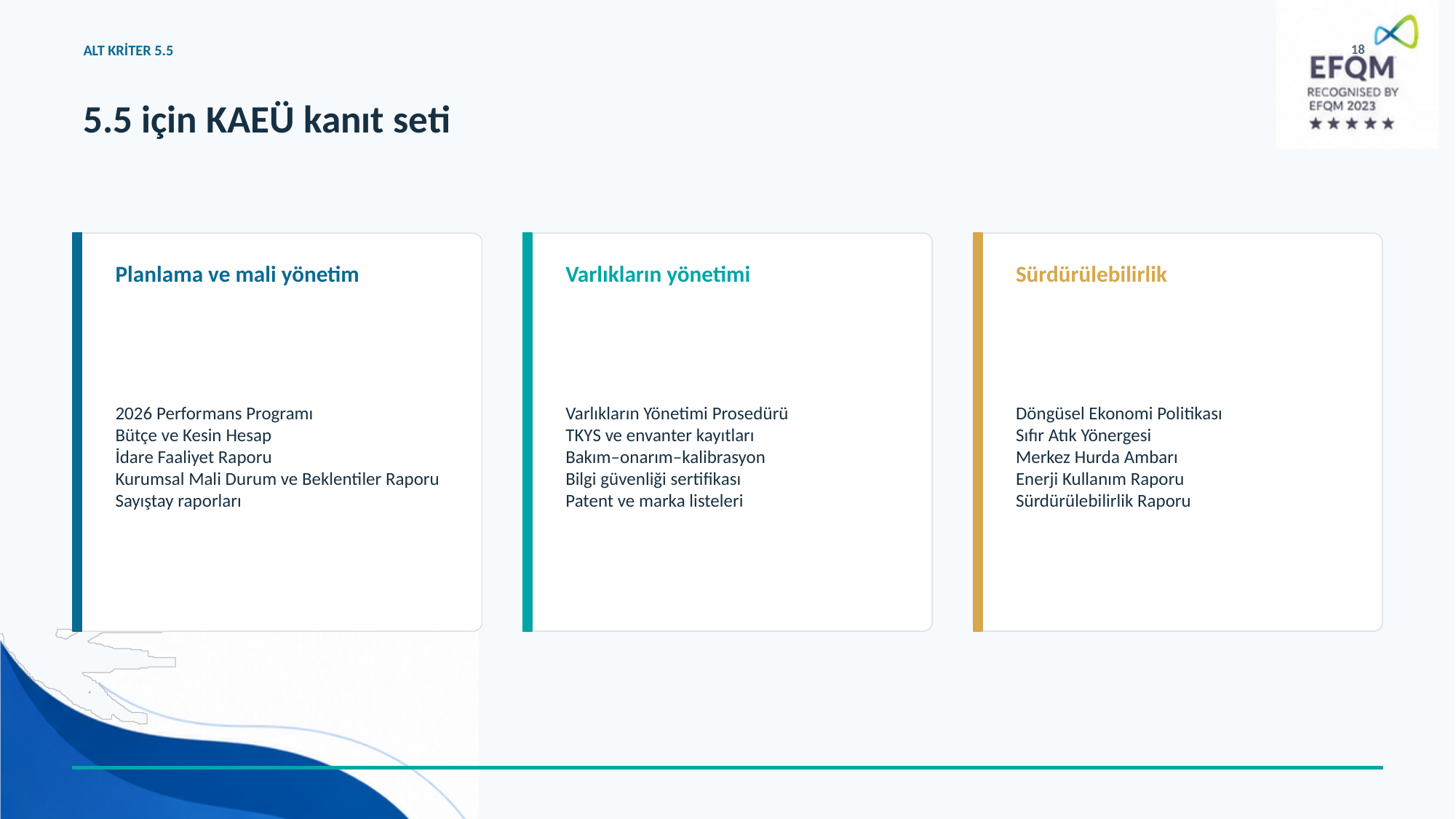

ALT KRİTER 5.5
18
5.5 için KAEÜ kanıt seti

Planlama ve mali yönetim
Varlıkların yönetimi
Sürdürülebilirlik
2026 Performans Programı
Bütçe ve Kesin Hesap
İdare Faaliyet Raporu
Kurumsal Mali Durum ve Beklentiler Raporu
Sayıştay raporları
Varlıkların Yönetimi Prosedürü
TKYS ve envanter kayıtları
Bakım–onarım–kalibrasyon
Bilgi güvenliği sertifikası
Patent ve marka listeleri
Döngüsel Ekonomi Politikası
Sıfır Atık Yönergesi
Merkez Hurda Ambarı
Enerji Kullanım Raporu
Sürdürülebilirlik Raporu